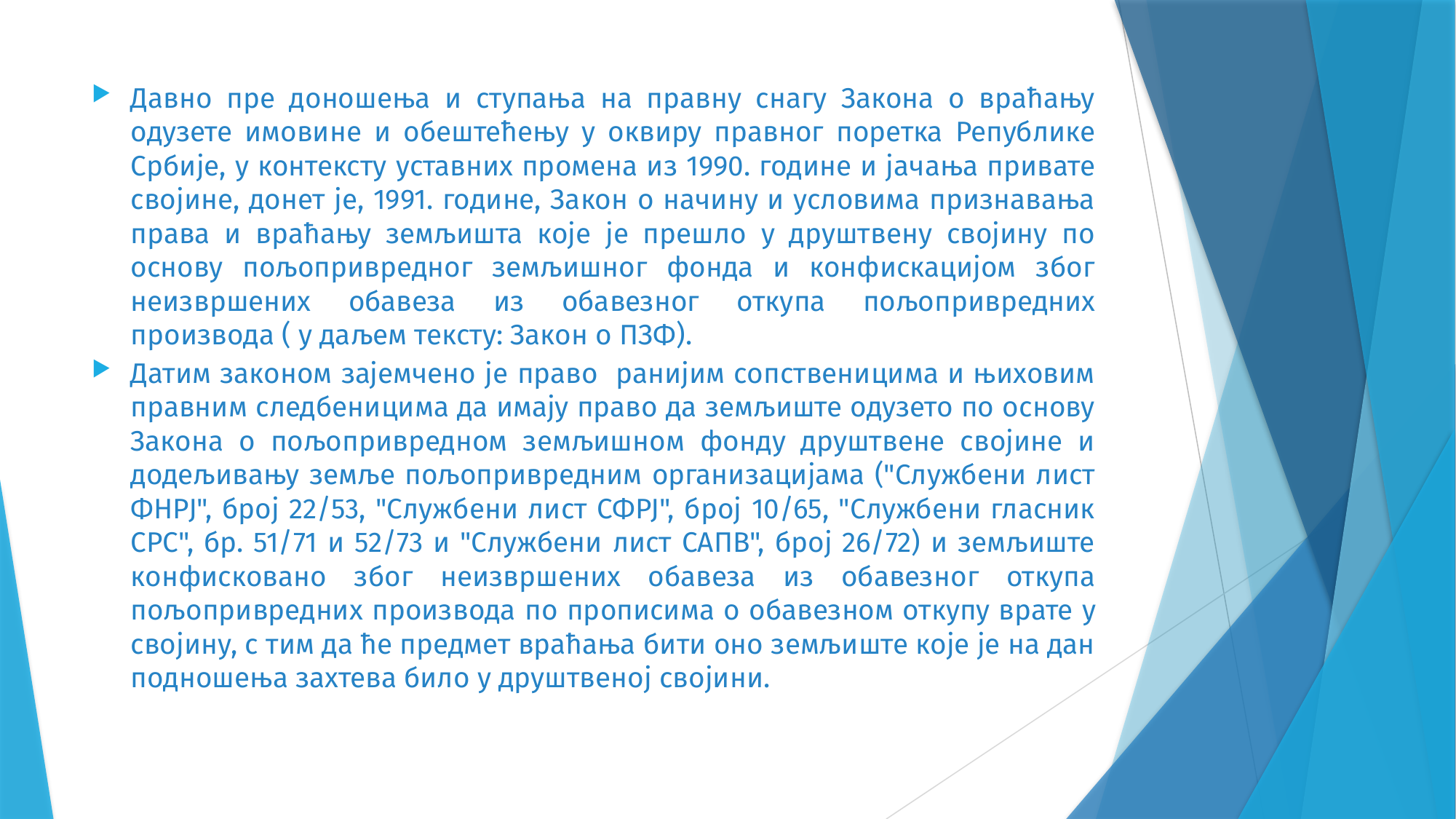

Давно пре доношења и ступања на правну снагу Закона о враћању одузете имовине и обештећењу у оквиру правног поретка Републике Србије, у контексту уставних промена из 1990. године и јачања привате својине, донет је, 1991. године, Закон о начину и условима признавања права и враћању земљишта које је прешло у друштвену својину по основу пољопривредног земљишног фонда и конфискацијом због неизвршених обавеза из обавезног откупа пољопривредних производа ( у даљем тексту: Закон о ПЗФ).
Датим законом зајемчено је право  ранијим сопственицима и њиховим правним следбеницима да имају право да земљиште одузето по основу Закона о пољопривредном земљишном фонду друштвене својине и додељивању земље пољопривредним организацијама ("Службени лист ФНРЈ", број 22/53, "Службени лист СФРЈ", број 10/65, "Службени гласник СРС", бр. 51/71 и 52/73 и "Службени лист САПВ", број 26/72) и земљиште конфисковано због неизвршених обавеза из обавезног откупа пољопривредних производа по прописима о обавезном откупу врате у својину, с тим да ће предмет враћања бити оно земљиште које је на дан подношења захтева било у друштвеној својини.